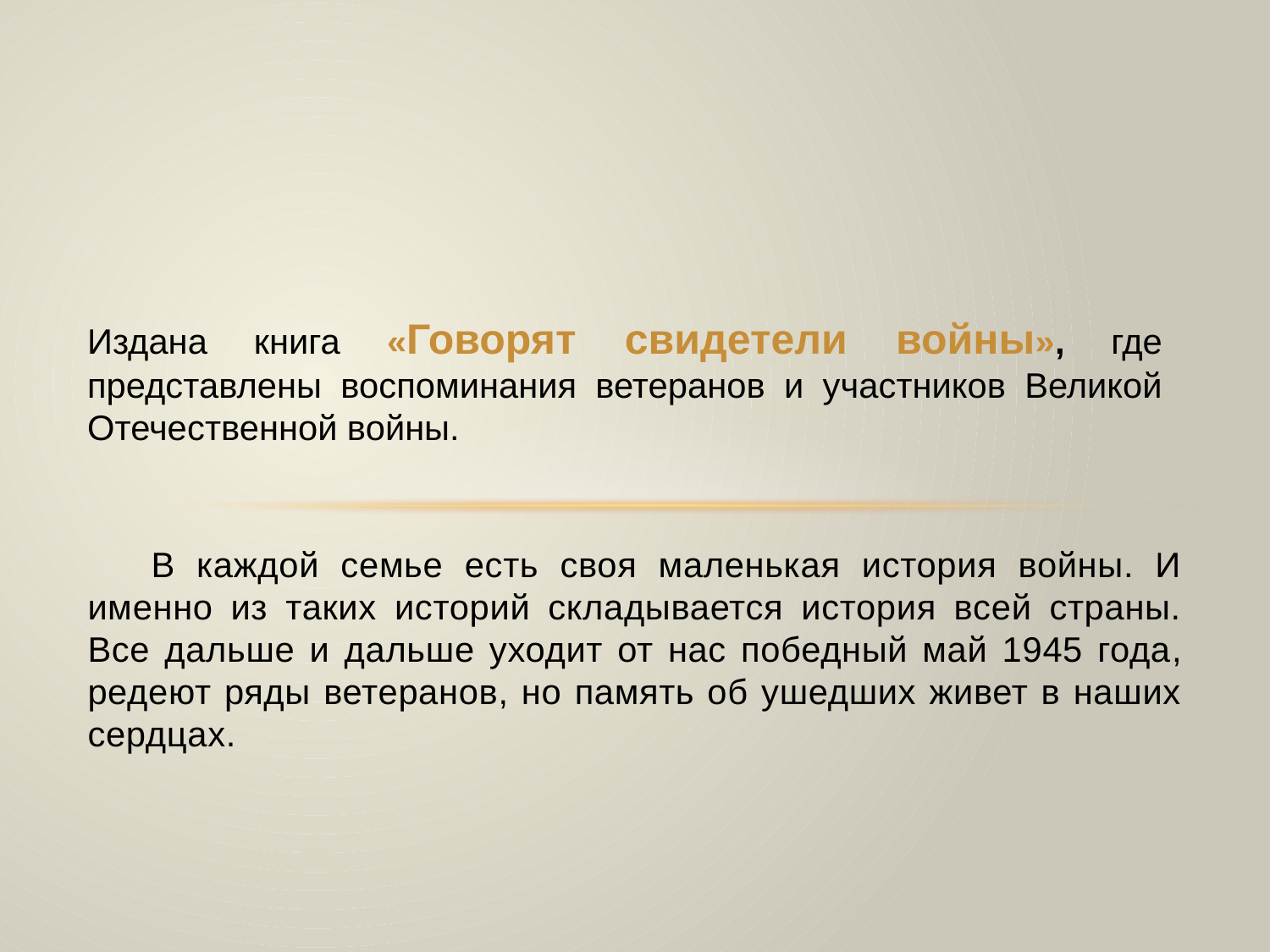

Издана книга «Говорят свидетели войны», где представлены воспоминания ветеранов и участников Великой Отечественной войны.
В каждой семье есть своя маленькая история войны. И именно из таких историй складывается история всей страны. Все дальше и дальше уходит от нас победный май 1945 года, редеют ряды ветеранов, но память об ушедших живет в наших сердцах.